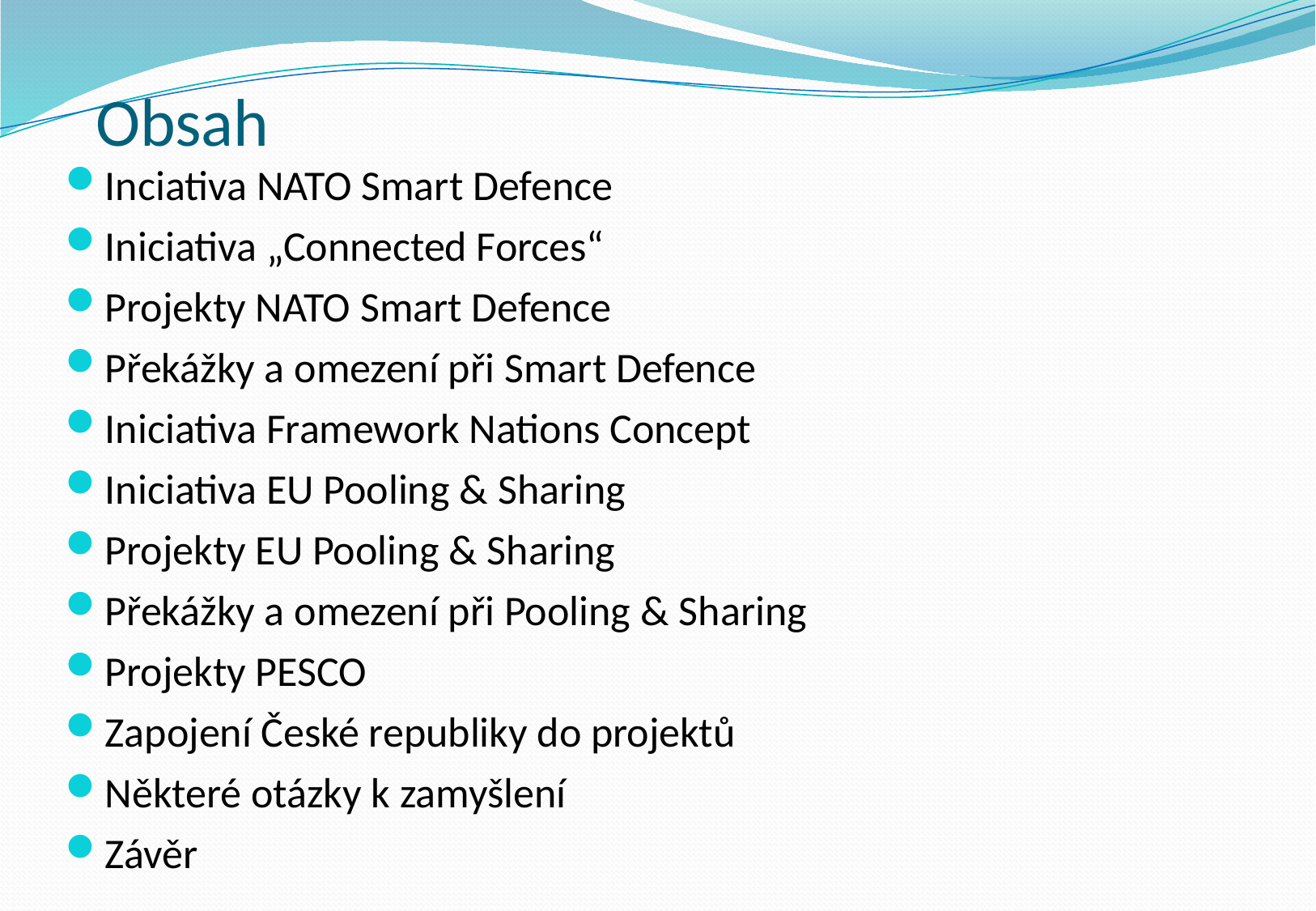

# Obsah
Inciativa NATO Smart Defence
Iniciativa „Connected Forces“
Projekty NATO Smart Defence
Překážky a omezení při Smart Defence
Iniciativa Framework Nations Concept
Iniciativa EU Pooling & Sharing
Projekty EU Pooling & Sharing
Překážky a omezení při Pooling & Sharing
Projekty PESCO
Zapojení České republiky do projektů
Některé otázky k zamyšlení
Závěr